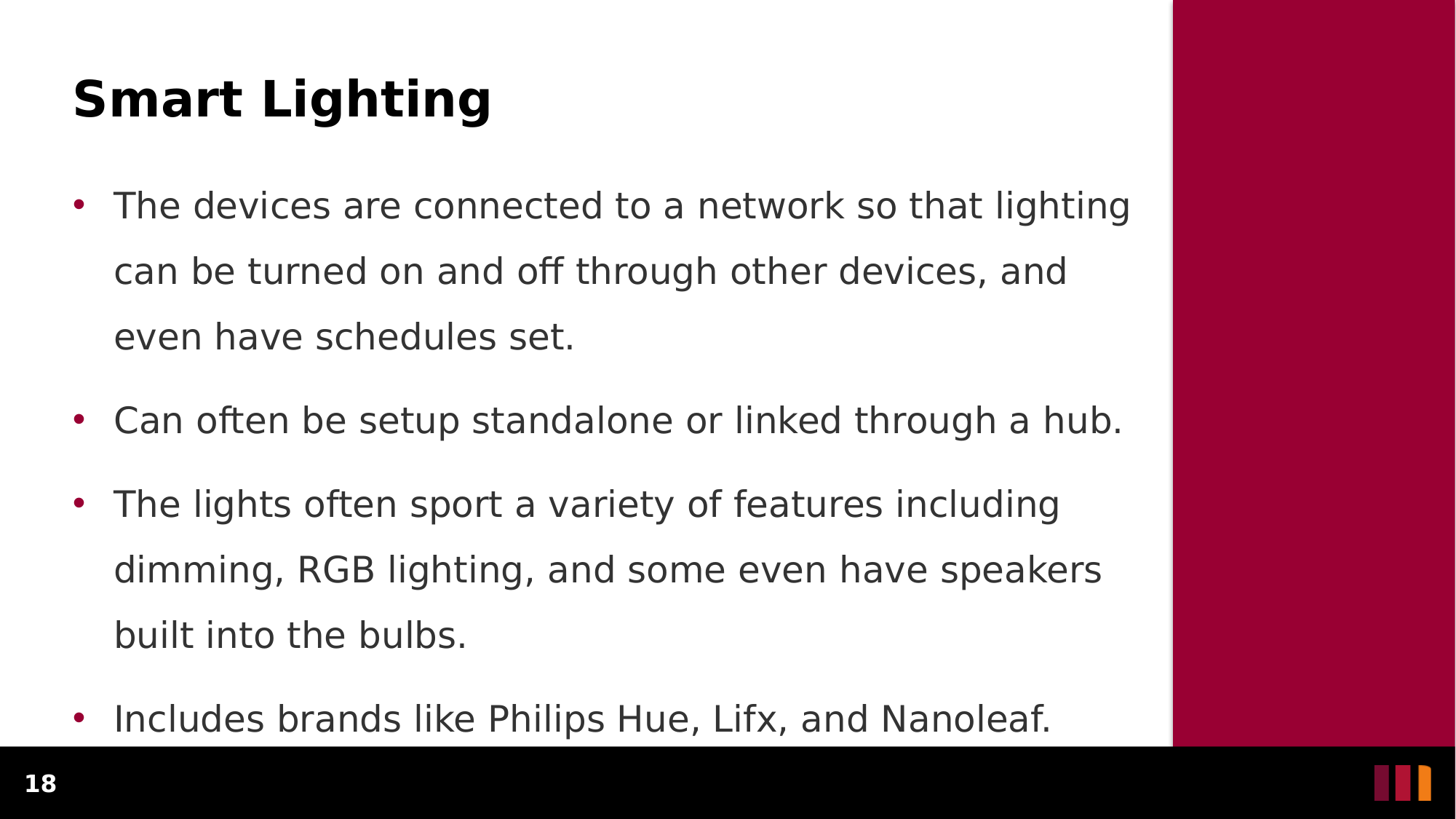

Smart Lighting
The devices are connected to a network so that lighting can be turned on and off through other devices, and even have schedules set.
Can often be setup standalone or linked through a hub.
The lights often sport a variety of features including dimming, RGB lighting, and some even have speakers built into the bulbs.
Includes brands like Philips Hue, Lifx, and Nanoleaf.
18